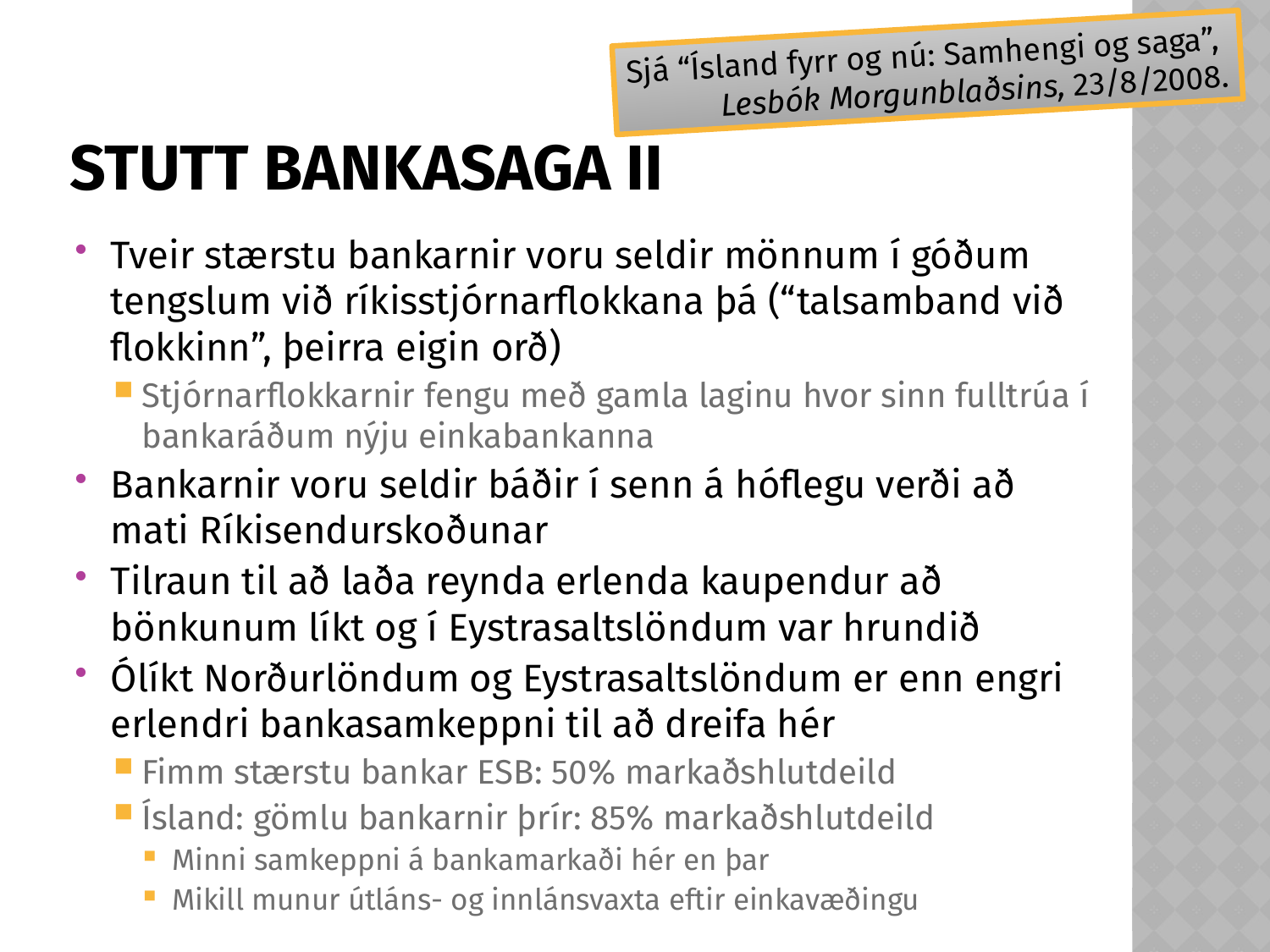

Sjá “Ísland fyrr og nú: Samhengi og saga”,
Lesbók Morgunblaðsins, 23/8/2008.
# Stutt bankasaga ii
Tveir stærstu bankarnir voru seldir mönnum í góðum tengslum við ríkisstjórnarflokkana þá (“talsamband við flokkinn”, þeirra eigin orð)
Stjórnarflokkarnir fengu með gamla laginu hvor sinn fulltrúa í bankaráðum nýju einkabankanna
Bankarnir voru seldir báðir í senn á hóflegu verði að mati Ríkisendurskoðunar
Tilraun til að laða reynda erlenda kaupendur að bönkunum líkt og í Eystrasaltslöndum var hrundið
Ólíkt Norðurlöndum og Eystrasaltslöndum er enn engri erlendri bankasamkeppni til að dreifa hér
Fimm stærstu bankar ESB: 50% markaðshlutdeild
Ísland: gömlu bankarnir þrír: 85% markaðshlutdeild
Minni samkeppni á bankamarkaði hér en þar
Mikill munur útláns- og innlánsvaxta eftir einkavæðingu